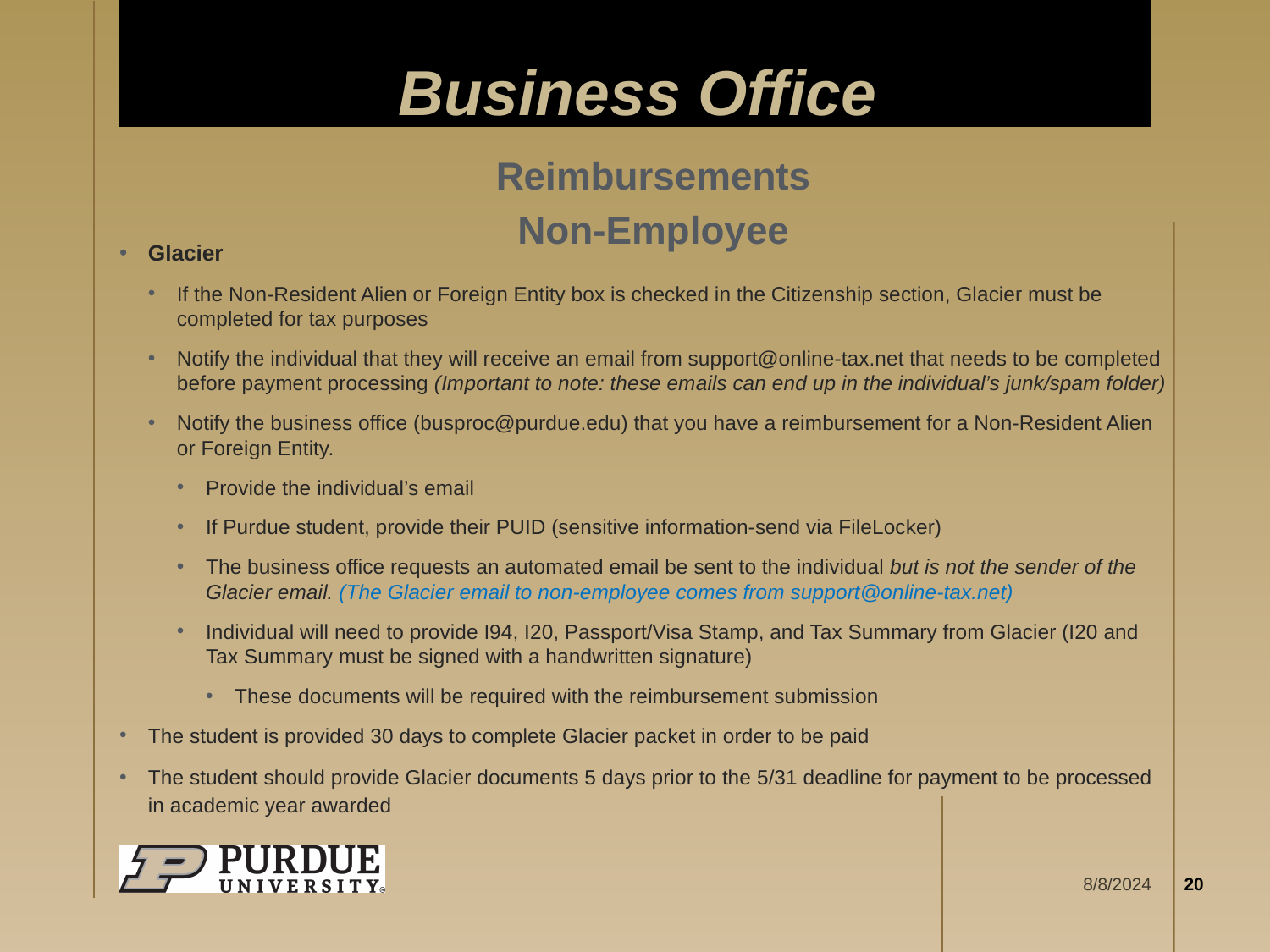

# Business Office
Reimbursements
Non-Employee
Glacier
If the Non-Resident Alien or Foreign Entity box is checked in the Citizenship section, Glacier must be completed for tax purposes
Notify the individual that they will receive an email from support@online-tax.net that needs to be completed before payment processing (Important to note: these emails can end up in the individual’s junk/spam folder)
Notify the business office (busproc@purdue.edu) that you have a reimbursement for a Non-Resident Alien or Foreign Entity.
Provide the individual’s email
If Purdue student, provide their PUID (sensitive information-send via FileLocker)
The business office requests an automated email be sent to the individual but is not the sender of the Glacier email. (The Glacier email to non-employee comes from support@online-tax.net)
Individual will need to provide I94, I20, Passport/Visa Stamp, and Tax Summary from Glacier (I20 and Tax Summary must be signed with a handwritten signature)
These documents will be required with the reimbursement submission
The student is provided 30 days to complete Glacier packet in order to be paid
The student should provide Glacier documents 5 days prior to the 5/31 deadline for payment to be processed in academic year awarded

20
8/8/2024